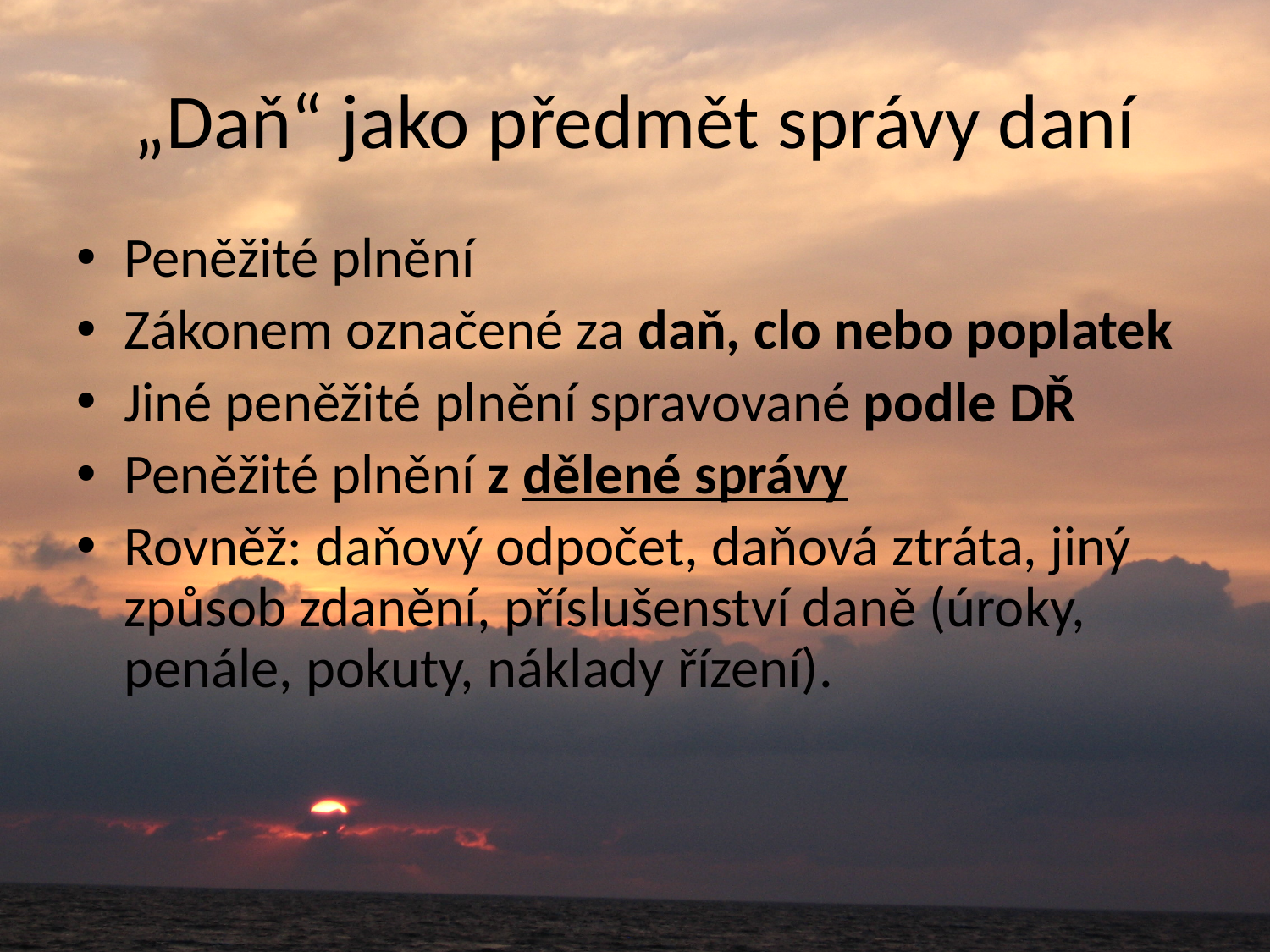

# „Daň“ jako předmět správy daní
Peněžité plnění
Zákonem označené za daň, clo nebo poplatek
Jiné peněžité plnění spravované podle DŘ
Peněžité plnění z dělené správy
Rovněž: daňový odpočet, daňová ztráta, jiný způsob zdanění, příslušenství daně (úroky, penále, pokuty, náklady řízení).